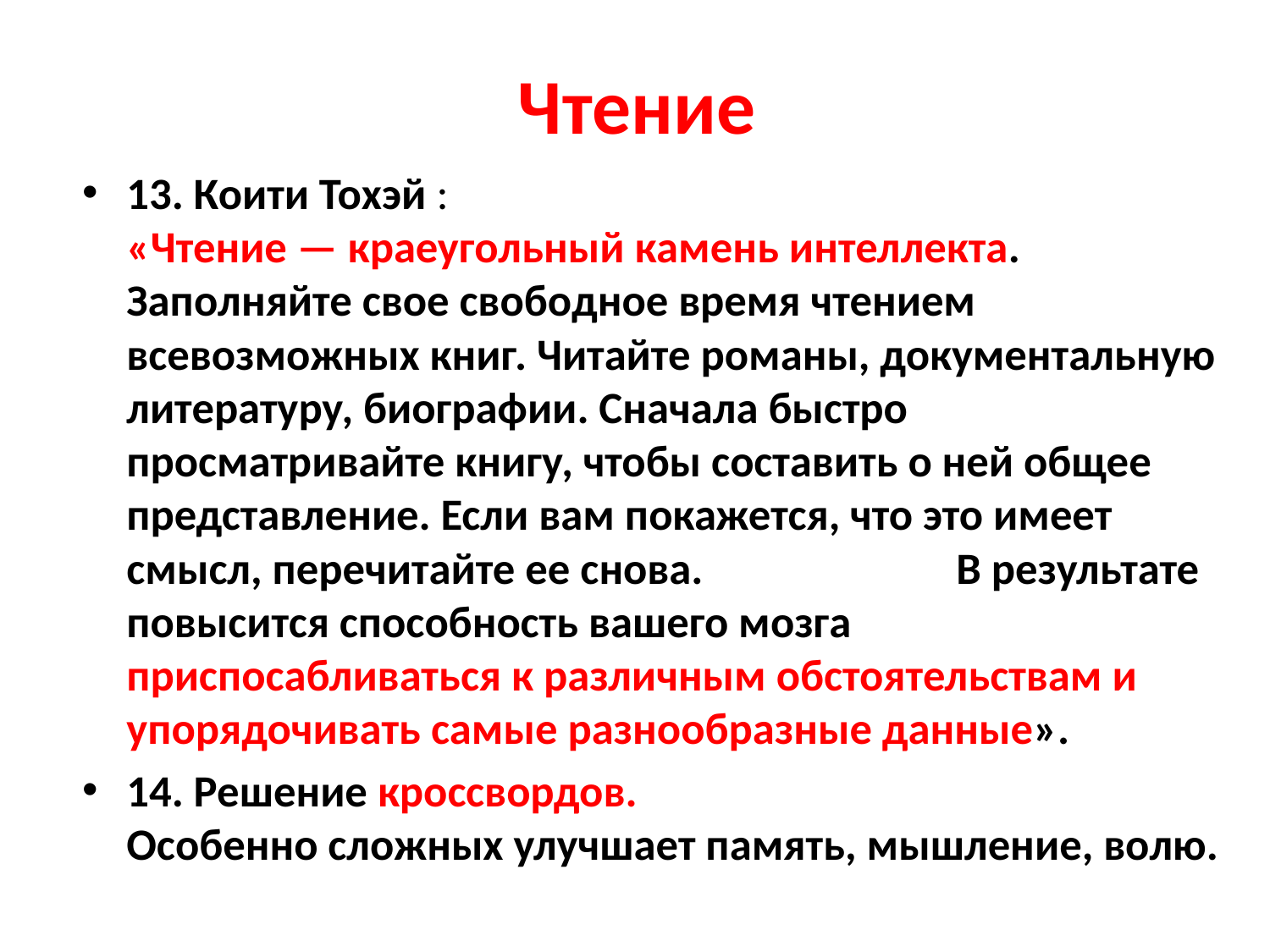

# Чтение
13. Коити Тохэй :
«Чтение — краеугольный камень интеллекта. Заполняйте свое свободное время чтением всевозможных книг. Читайте романы, документальную литературу, биографии. Сначала быстро просматривайте книгу, чтобы составить о ней общее представление. Если вам покажется, что это имеет смысл, перечитайте ее снова.                         В результате повысится способность вашего мозга приспосабливаться к различным обстоятельствам и упорядочивать самые разнообразные данные».
14. Решение кроссвордов.
Особенно сложных улучшает память, мышление, волю.